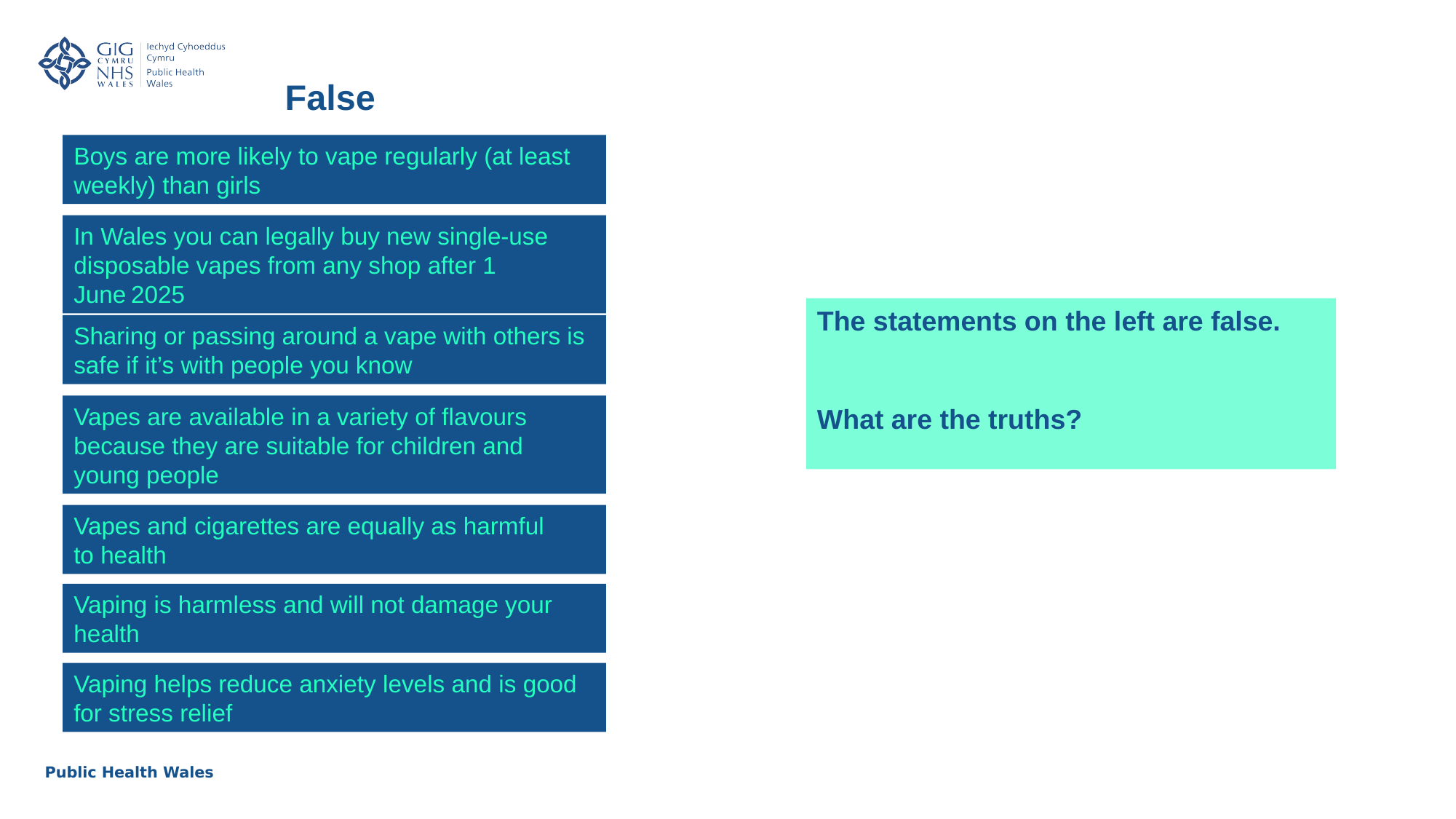

False
Boys are more likely to vape regularly (at least weekly) than girls
In Wales you can legally buy new single‑use disposable vapes from any shop after 1 June 2025
The statements on the left are false.

What are the truths?

Sharing or passing around a vape with others is safe if it’s with people you know
Vapes are available in a variety of flavours because they are suitable for children and young people
Vapes and cigarettes are equally as harmful to health
Vaping is harmless and will not damage your health
Vaping helps reduce anxiety levels and is good for stress relief